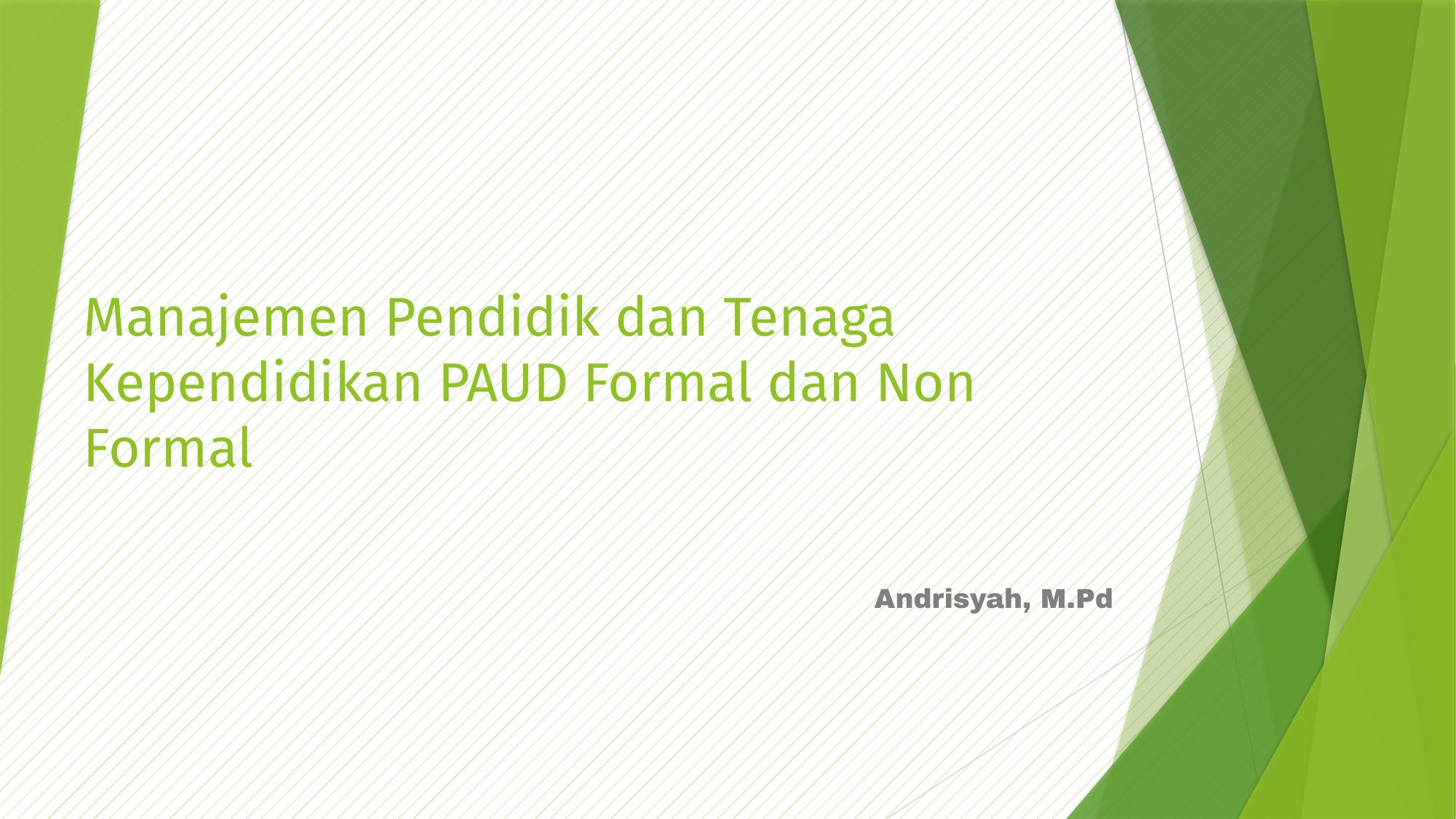

# Manajemen Pendidik dan Tenaga Kependidikan PAUD Formal dan Non Formal
Andrisyah, M.Pd